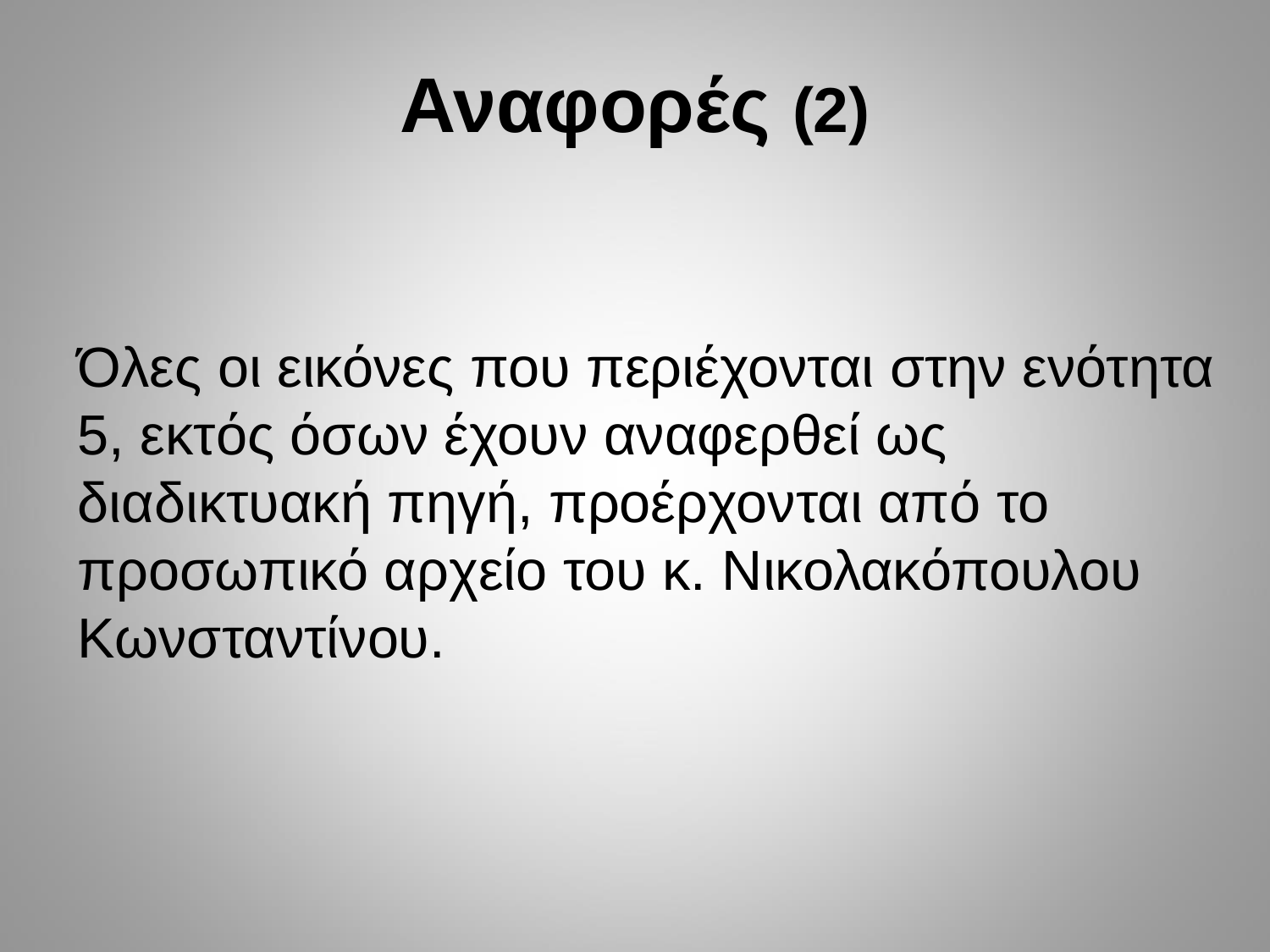

# Αναφορές (2)
	Όλες οι εικόνες που περιέχονται στην ενότητα 5, εκτός όσων έχουν αναφερθεί ως διαδικτυακή πηγή, προέρχονται από το προσωπικό αρχείο του κ. Νικολακόπουλου Κωνσταντίνου.